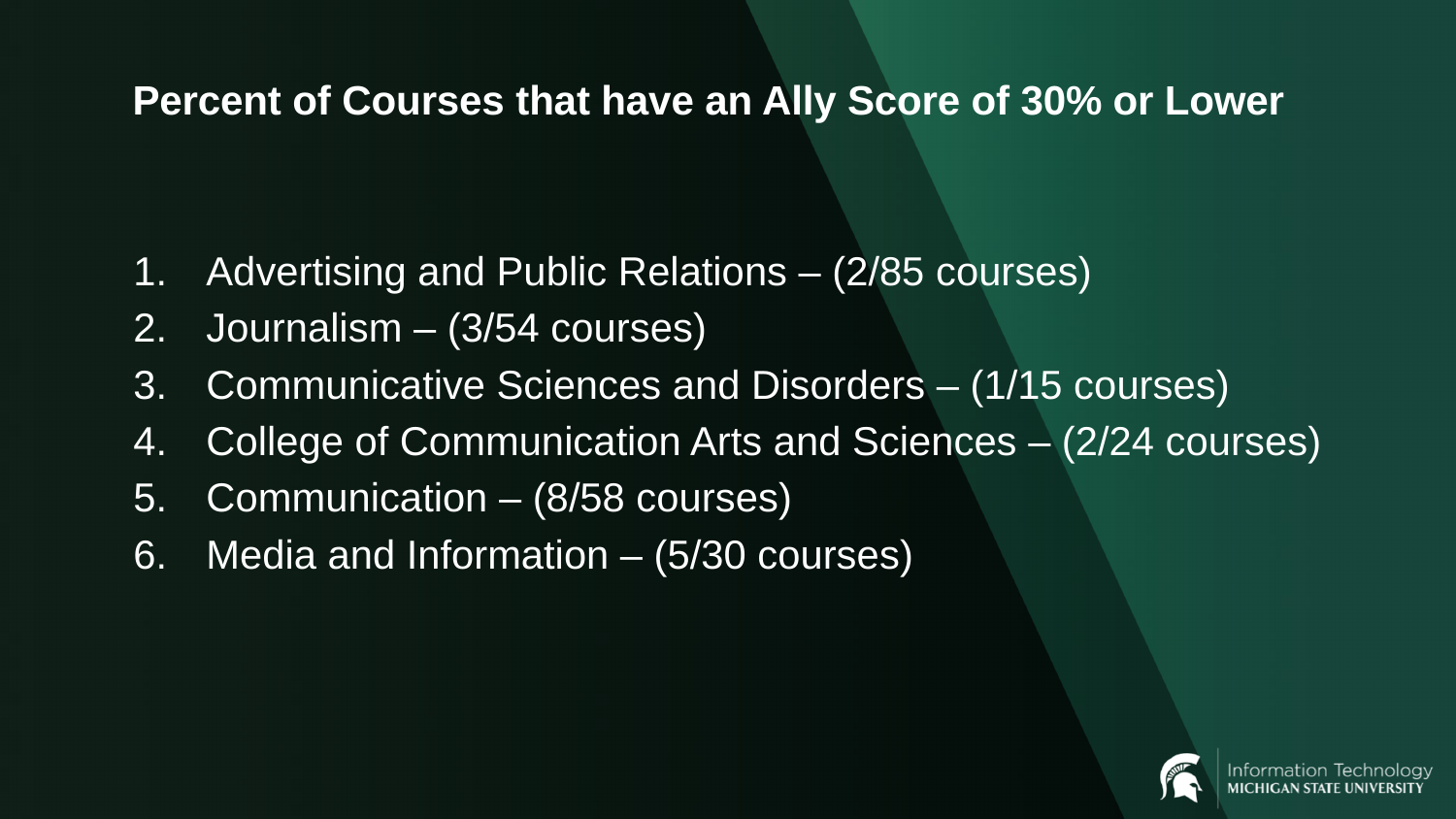

# Percent of Courses that have an Ally Score of 30% or Lower
Advertising and Public Relations – (2/85 courses)
Journalism – (3/54 courses)
Communicative Sciences and Disorders – (1/15 courses)
College of Communication Arts and Sciences – (2/24 courses)
Communication – (8/58 courses)
Media and Information – (5/30 courses)

4